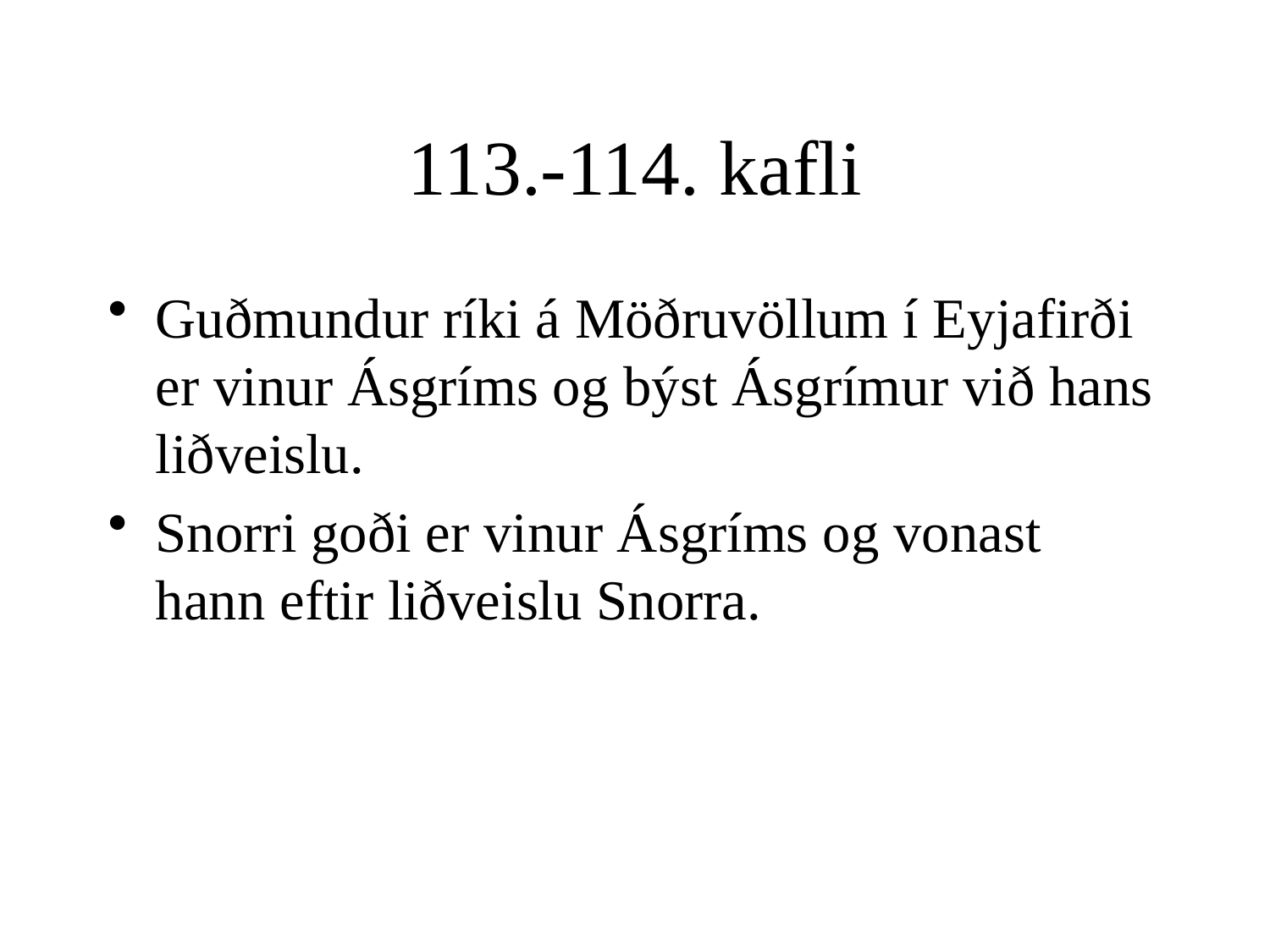

# 113.-114. kafli
Guðmundur ríki á Möðruvöllum í Eyjafirði er vinur Ásgríms og býst Ásgrímur við hans liðveislu.
Snorri goði er vinur Ásgríms og vonast hann eftir liðveislu Snorra.